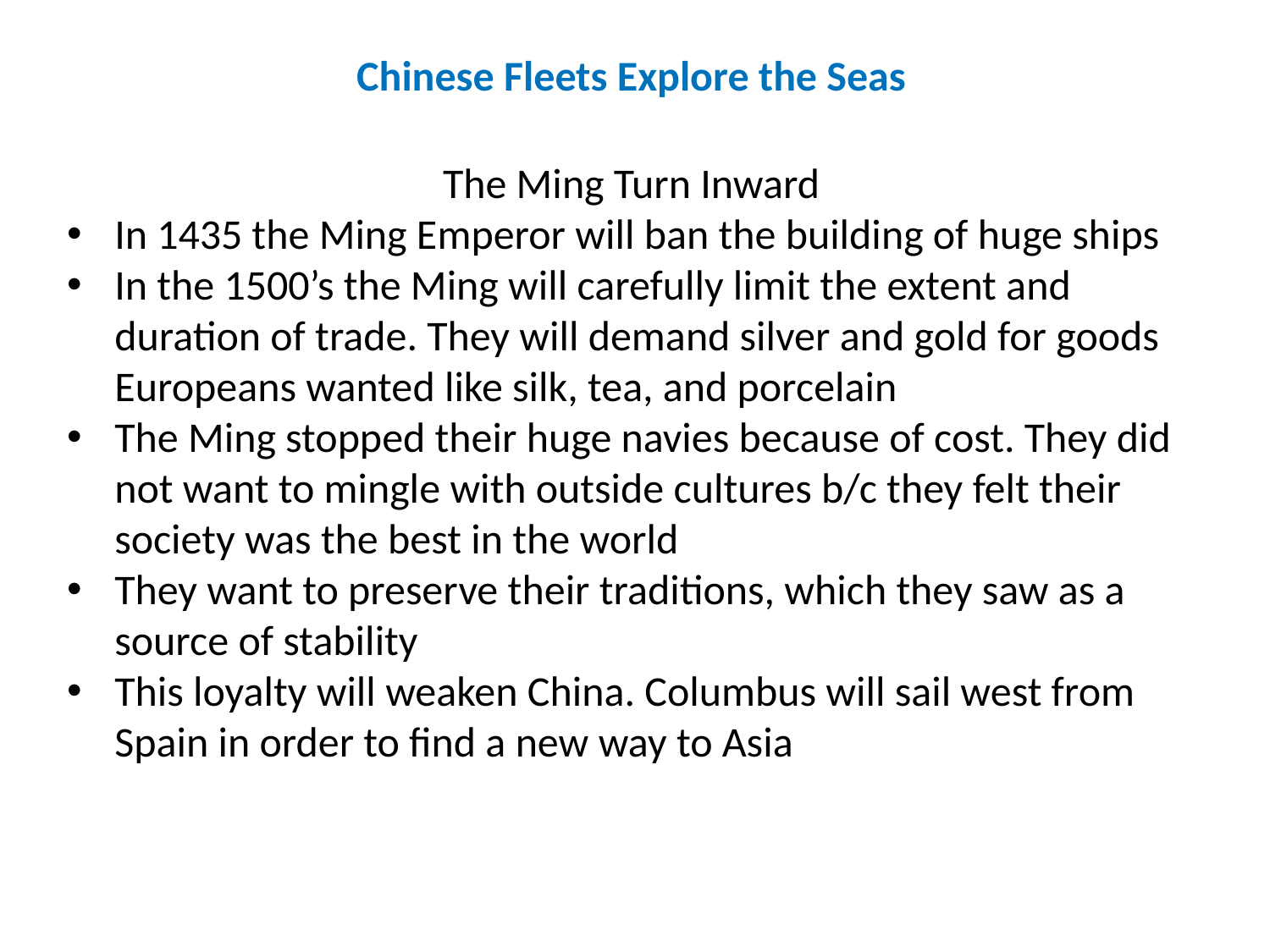

Chinese Fleets Explore the Seas
The Ming Turn Inward
In 1435 the Ming Emperor will ban the building of huge ships
In the 1500’s the Ming will carefully limit the extent and duration of trade. They will demand silver and gold for goods Europeans wanted like silk, tea, and porcelain
The Ming stopped their huge navies because of cost. They did not want to mingle with outside cultures b/c they felt their society was the best in the world
They want to preserve their traditions, which they saw as a source of stability
This loyalty will weaken China. Columbus will sail west from Spain in order to find a new way to Asia